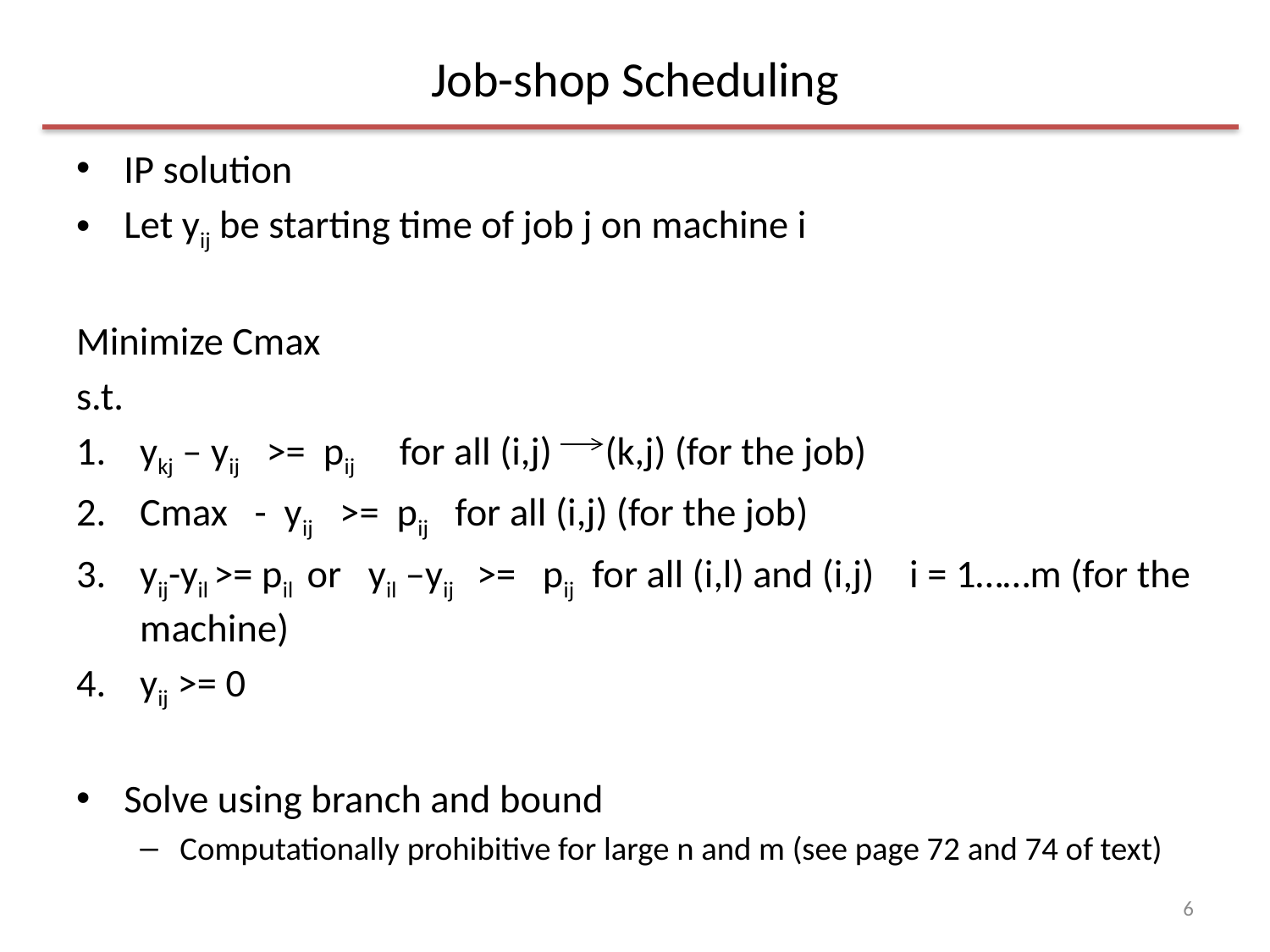

# Job-shop Scheduling
IP solution
Let yij be starting time of job j on machine i

Minimize Cmax
s.t.
ykj – yij   >=  pij     for all (i,j)      (k,j) (for the job)
Cmax   -  yij   >=  pij   for all (i,j) (for the job)
yij-yil >= pil  or   yil –yij   >=   pij  for all (i,l) and (i,j)    i = 1……m (for the machine)
yij >= 0

Solve using branch and bound
Computationally prohibitive for large n and m (see page 72 and 74 of text)

6